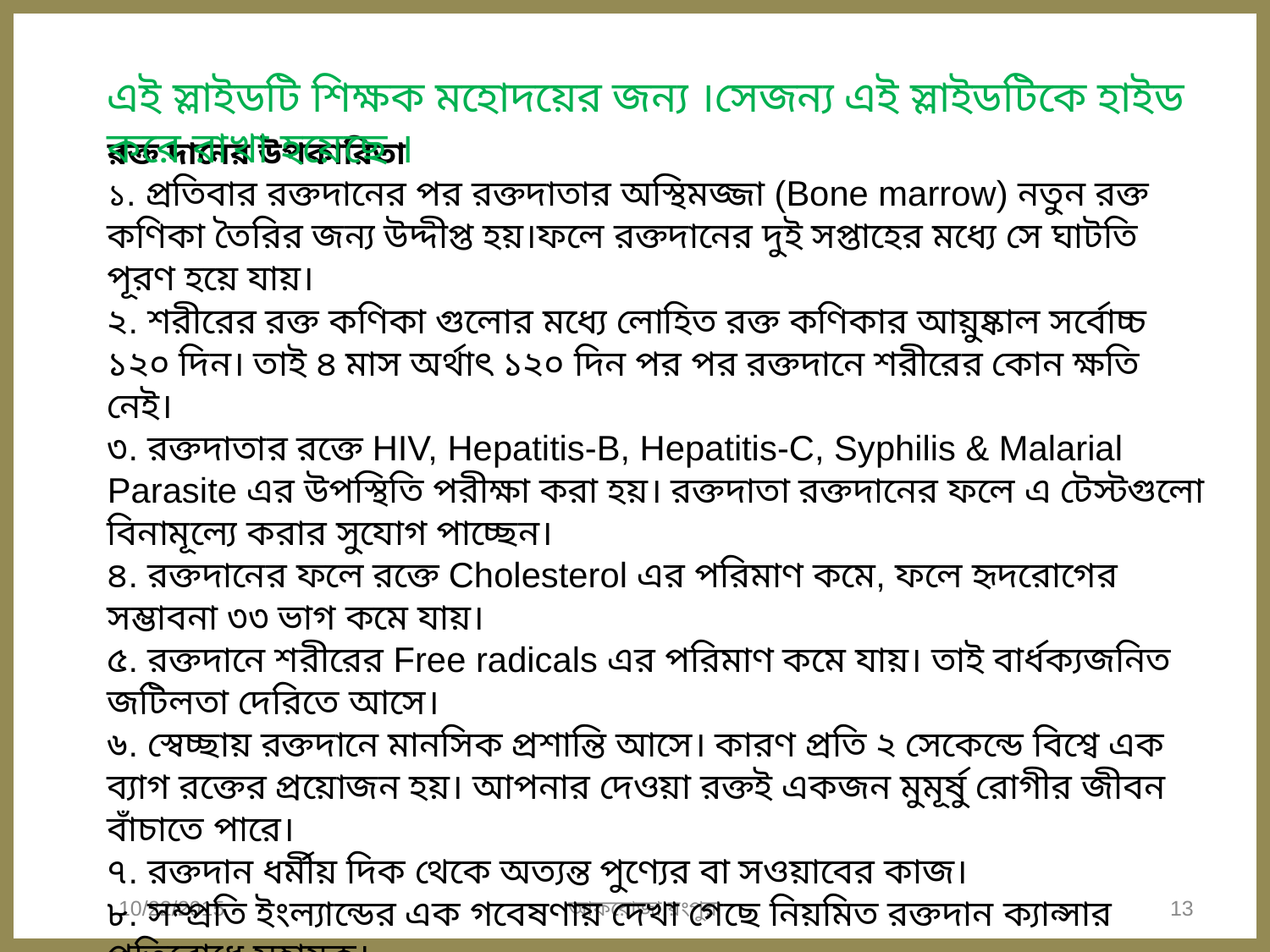

এই স্লাইডটি শিক্ষক মহোদয়ের জন্য ।সেজন্য এই স্লাইডটিকে হাইড করে রাখা হয়েছে ।
রক্ত দানের উপকারিতা
১. প্রতিবার রক্তদানের পর রক্তদাতার অস্থিমজ্জা (Bone marrow) নতুন রক্ত কণিকা তৈরির জন্য উদ্দীপ্ত হয়।ফলে রক্তদানের দুই সপ্তাহের মধ্যে সে ঘাটতি পূরণ হয়ে যায়।
২. শরীরের রক্ত কণিকা গুলোর মধ্যে লোহিত রক্ত কণিকার আয়ুষ্কাল সর্বোচ্চ ১২০ দিন। তাই ৪ মাস অর্থাৎ ১২০ দিন পর পর রক্তদানে শরীরের কোন ক্ষতি নেই।
৩. রক্তদাতার রক্তে HIV, Hepatitis-B, Hepatitis-C, Syphilis & Malarial Parasite এর উপস্থিতি পরীক্ষা করা হয়। রক্তদাতা রক্তদানের ফলে এ টেস্টগুলো বিনামূল্যে করার সুযোগ পাচ্ছেন।
৪. রক্তদানের ফলে রক্তে Cholesterol এর পরিমাণ কমে, ফলে হৃদরোগের সম্ভাবনা ৩৩ ভাগ কমে যায়।
৫. রক্তদানে শরীরের Free radicals এর পরিমাণ কমে যায়। তাই বার্ধক্যজনিত জটিলতা দেরিতে আসে।
৬. স্বেচ্ছায় রক্তদানে মানসিক প্রশান্তি আসে। কারণ প্রতি ২ সেকেন্ডে বিশ্বে এক ব্যাগ রক্তের প্রয়োজন হয়। আপনার দেওয়া রক্তই একজন মুমূর্ষু রোগীর জীবন বাঁচাতে পারে।
৭. রক্তদান ধর্মীয় দিক থেকে অত্যন্ত পুণ্যের বা সওয়াবের কাজ।
৮. সম্প্রতি ইংল্যান্ডের এক গবেষণায় দেখা গেছে নিয়মিত রক্তদান ক্যান্সার প্রতিরোধে সহায়ক।
৯. মানুষ হিসেবে মানুষের উচিৎ অন্যের সেবায় এগিয়ে আসা। আপনার দেওয়া একব্যাগ রক্ত যদি একটি মানুষের জীবন বাঁচাতে পারে তবে অবশ্যই সামাজিক দায়বদ্ধতার খাতিরে রক্তদানে এগিয়ে আসা উচিৎ।

        তাই আসুন প্রতি ৪ মাস পরপর রক্ত দান করি।
10/22/2015
আফরোজা,রংপুর
13